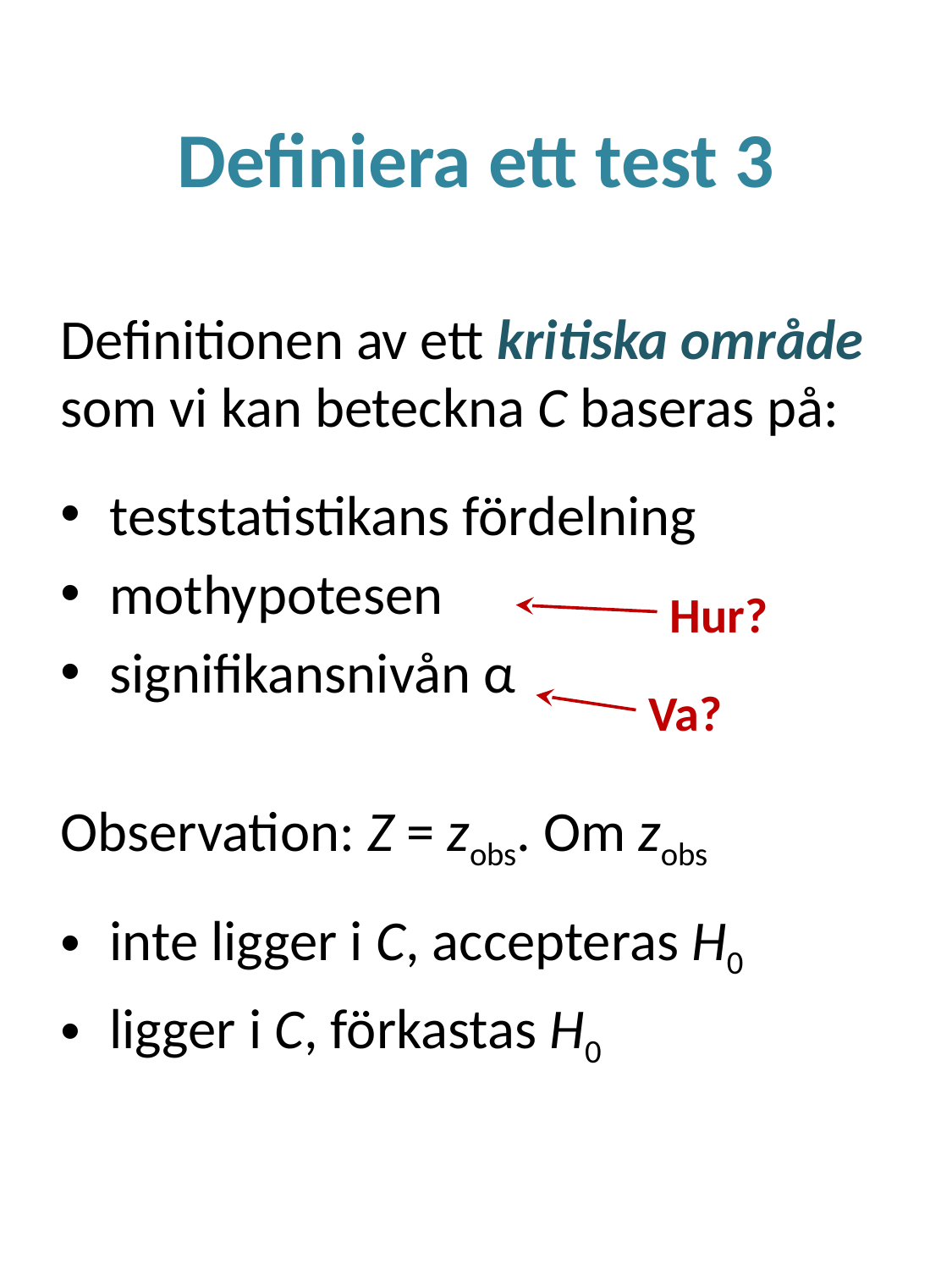

# Definiera ett test 3
Definitionen av ett kritiska område som vi kan beteckna C baseras på:

teststatistikans fördelning
mothypotesen
signifikansnivån α

Observation: Z = zobs. Om zobs
inte ligger i C, accepteras H0
ligger i C, förkastas H0
Hur?
Va?